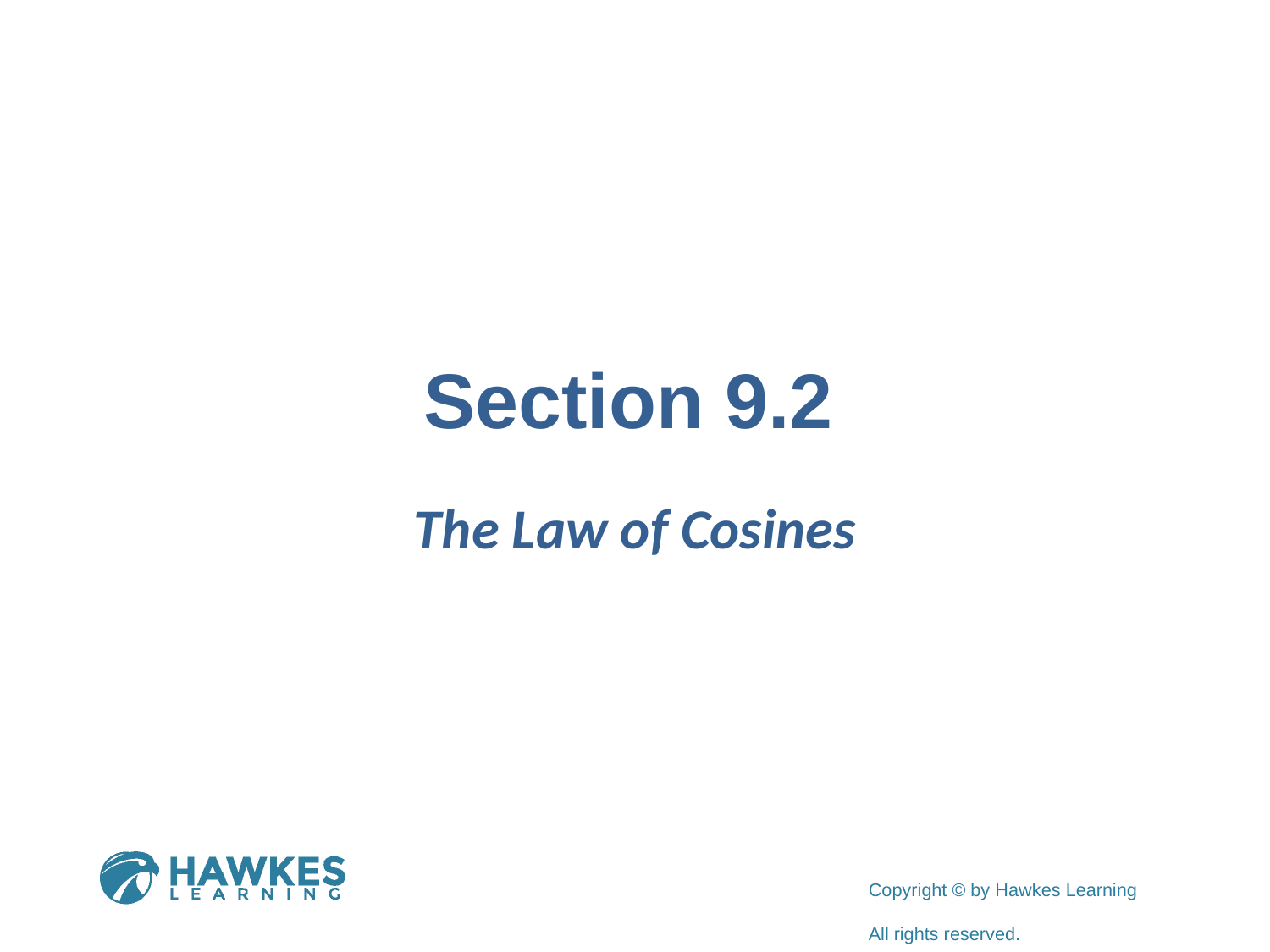

# Section 9.2
The Law of Cosines